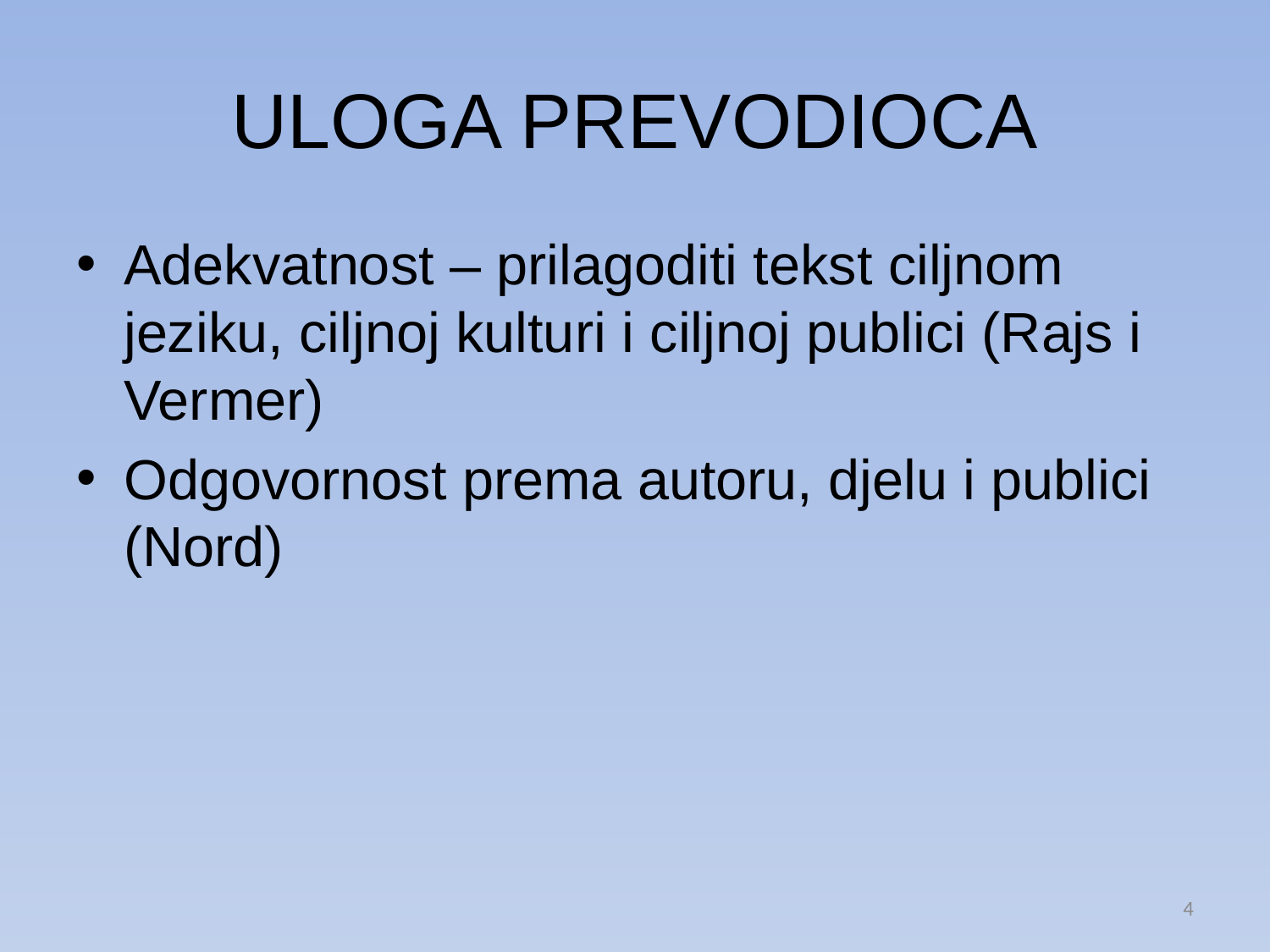

# ULOGA PREVODIOCA
Adekvatnost – prilagoditi tekst ciljnom jeziku, ciljnoj kulturi i ciljnoj publici (Rajs i Vermer)
Odgovornost prema autoru, djelu i publici (Nord)
4